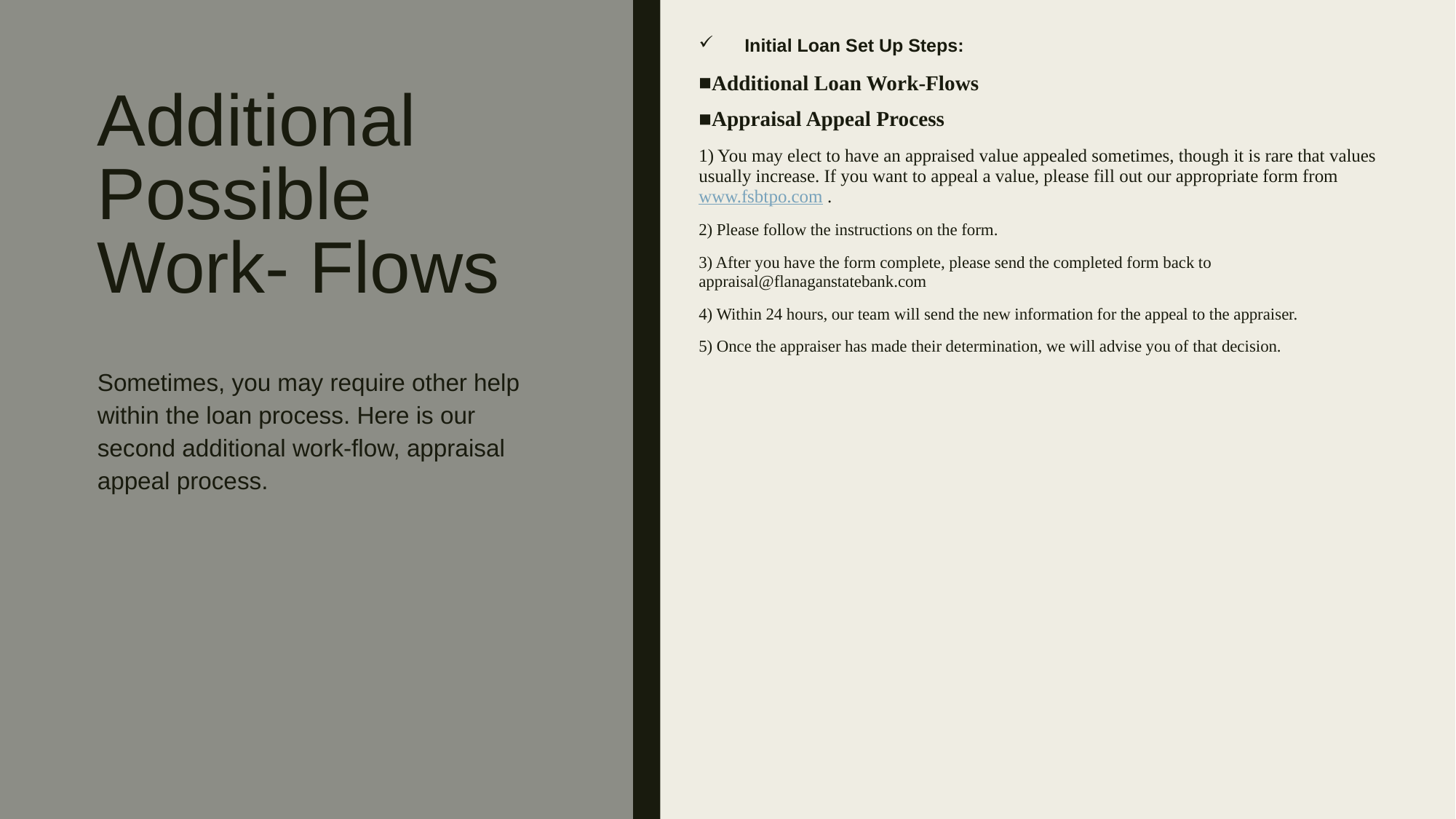

Initial Loan Set Up Steps:
Additional Loan Work-Flows
Appraisal Appeal Process
1) You may elect to have an appraised value appealed sometimes, though it is rare that values usually increase. If you want to appeal a value, please fill out our appropriate form from www.fsbtpo.com .
2) Please follow the instructions on the form.
3) After you have the form complete, please send the completed form back to appraisal@flanaganstatebank.com
4) Within 24 hours, our team will send the new information for the appeal to the appraiser.
5) Once the appraiser has made their determination, we will advise you of that decision.

# Additional Possible Work- Flows

Sometimes, you may require other help within the loan process. Here is our second additional work-flow, appraisal appeal process.